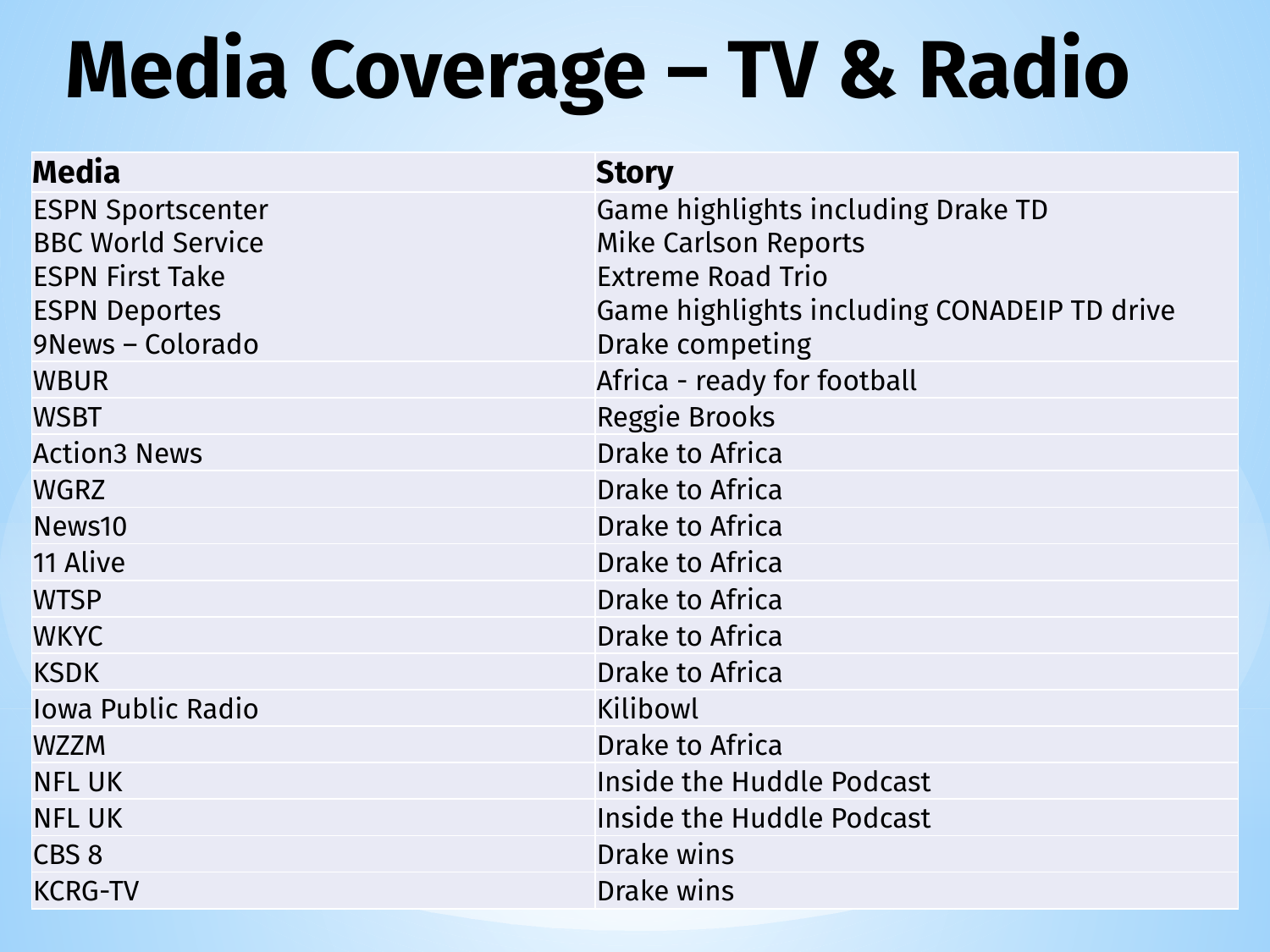

# Media Coverage – TV & Radio
| Media | Story |
| --- | --- |
| ESPN Sportscenter BBC World Service ESPN First Take ESPN Deportes 9News – Colorado | Game highlights including Drake TD Mike Carlson Reports Extreme Road Trio Game highlights including CONADEIP TD drive Drake competing |
| WBUR | Africa - ready for football |
| WSBT | Reggie Brooks |
| Action3 News | Drake to Africa |
| WGRZ | Drake to Africa |
| News10 | Drake to Africa |
| 11 Alive | Drake to Africa |
| WTSP | Drake to Africa |
| WKYC | Drake to Africa |
| KSDK | Drake to Africa |
| Iowa Public Radio | Kilibowl |
| WZZM | Drake to Africa |
| NFL UK | Inside the Huddle Podcast |
| NFL UK | Inside the Huddle Podcast |
| CBS 8 | Drake wins |
| KCRG-TV | Drake wins |